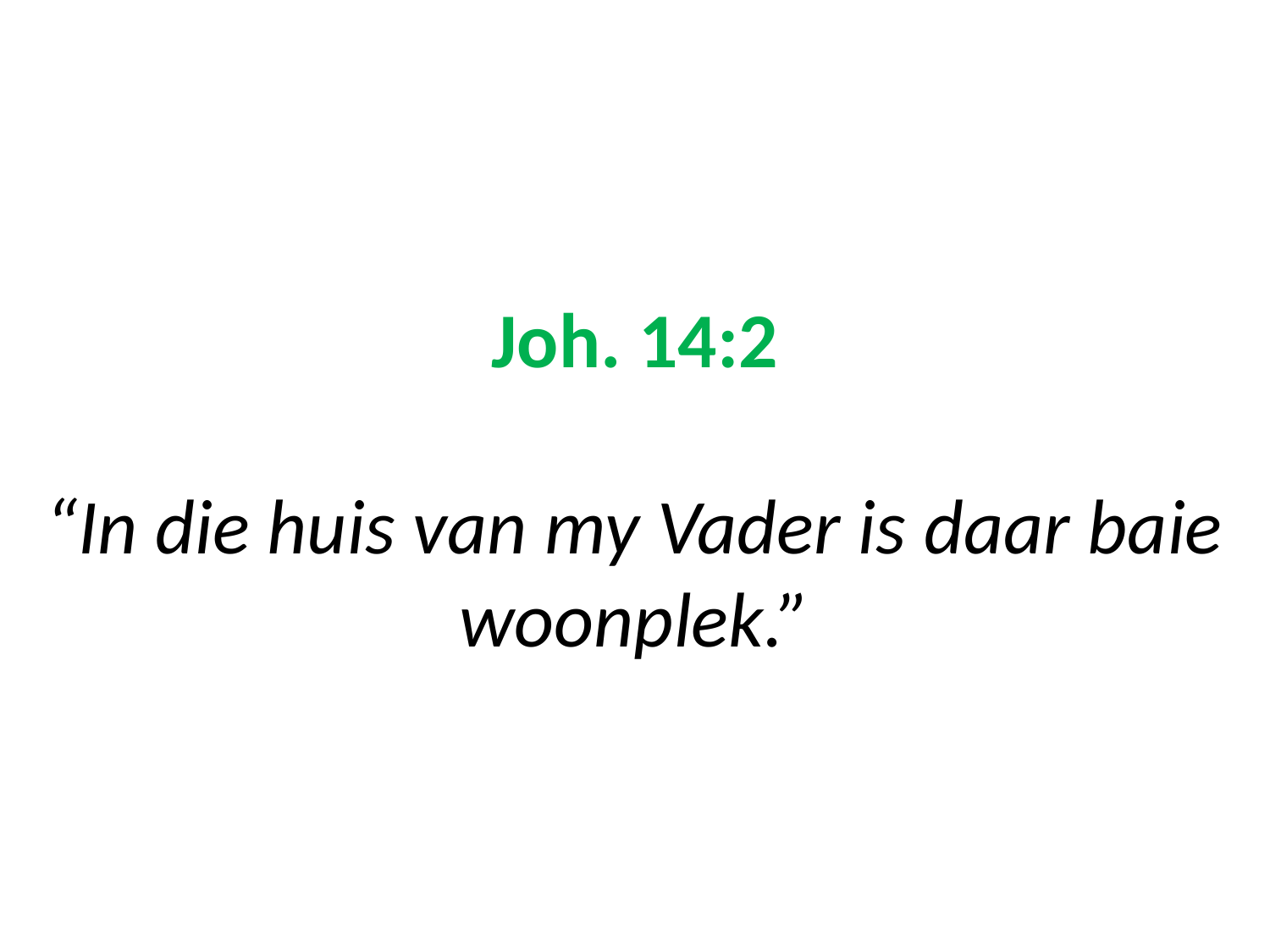

# Joh. 14:2 “In die huis van my Vader is daar baie woonplek.”